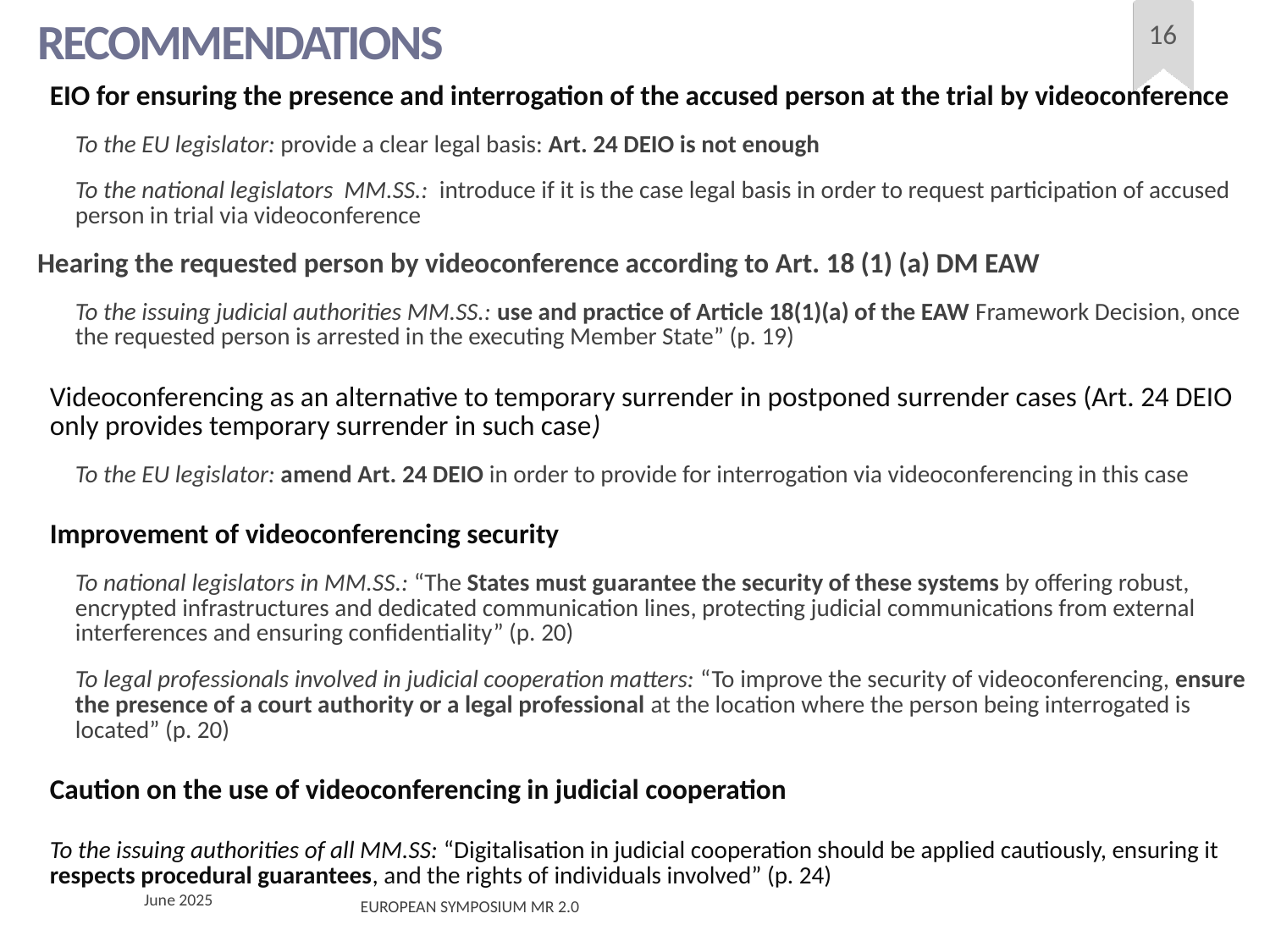

# RECOMMENDATIONS
16
EIO for ensuring the presence and interrogation of the accused person at the trial by videoconference
To the EU legislator: provide a clear legal basis: Art. 24 DEIO is not enough
To the national legislators  MM.SS.:  introduce if it is the case legal basis in order to request participation of accused person in trial via videoconference
Hearing the requested person by videoconference according to Art. 18 (1) (a) DM EAW
To the issuing judicial authorities MM.SS.: use and practice of Article 18(1)(a) of the EAW Framework Decision, once the requested person is arrested in the executing Member State” (p. 19)
Videoconferencing as an alternative to temporary surrender in postponed surrender cases (Art. 24 DEIO only provides temporary surrender in such case)
To the EU legislator: amend Art. 24 DEIO in order to provide for interrogation via videoconferencing in this case
Improvement of videoconferencing security
To national legislators in MM.SS.: “The States must guarantee the security of these systems by offering robust, encrypted infrastructures and dedicated communication lines, protecting judicial communications from external interferences and ensuring confidentiality” (p. 20)
To legal professionals involved in judicial cooperation matters: “To improve the security of videoconferencing, ensure the presence of a court authority or a legal professional at the location where the person being interrogated is located” (p. 20)
Caution on the use of videoconferencing in judicial cooperation
To the issuing authorities of all MM.SS: “Digitalisation in judicial cooperation should be applied cautiously, ensuring it respects procedural guarantees, and the rights of individuals involved” (p. 24)

June 2025
European Symposium MR 2.0